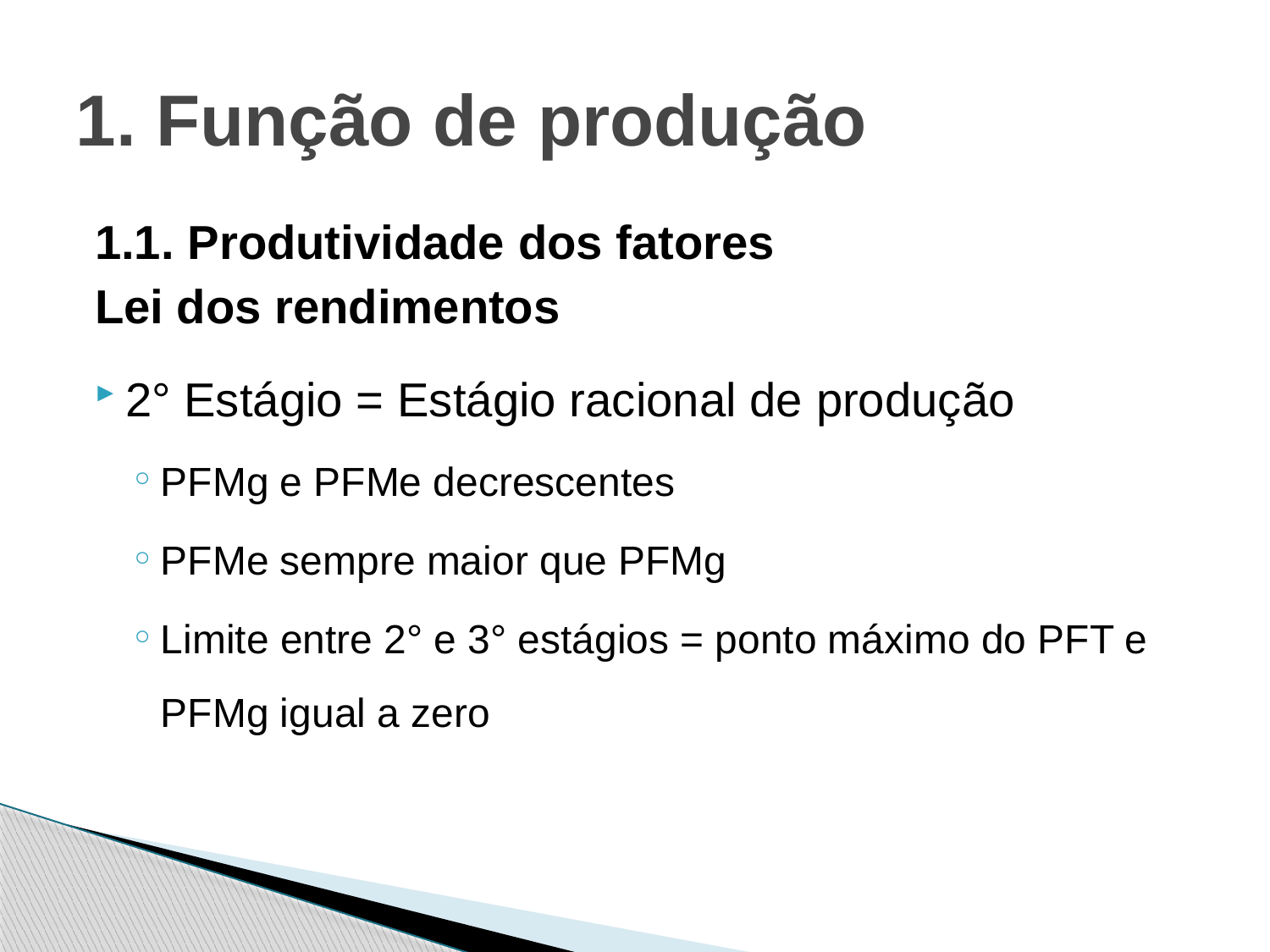

# 1. Função de produção
1.1. Produtividade dos fatores
Lei dos rendimentos
2° Estágio = Estágio racional de produção
PFMg e PFMe decrescentes
PFMe sempre maior que PFMg
Limite entre 2° e 3° estágios = ponto máximo do PFT e PFMg igual a zero